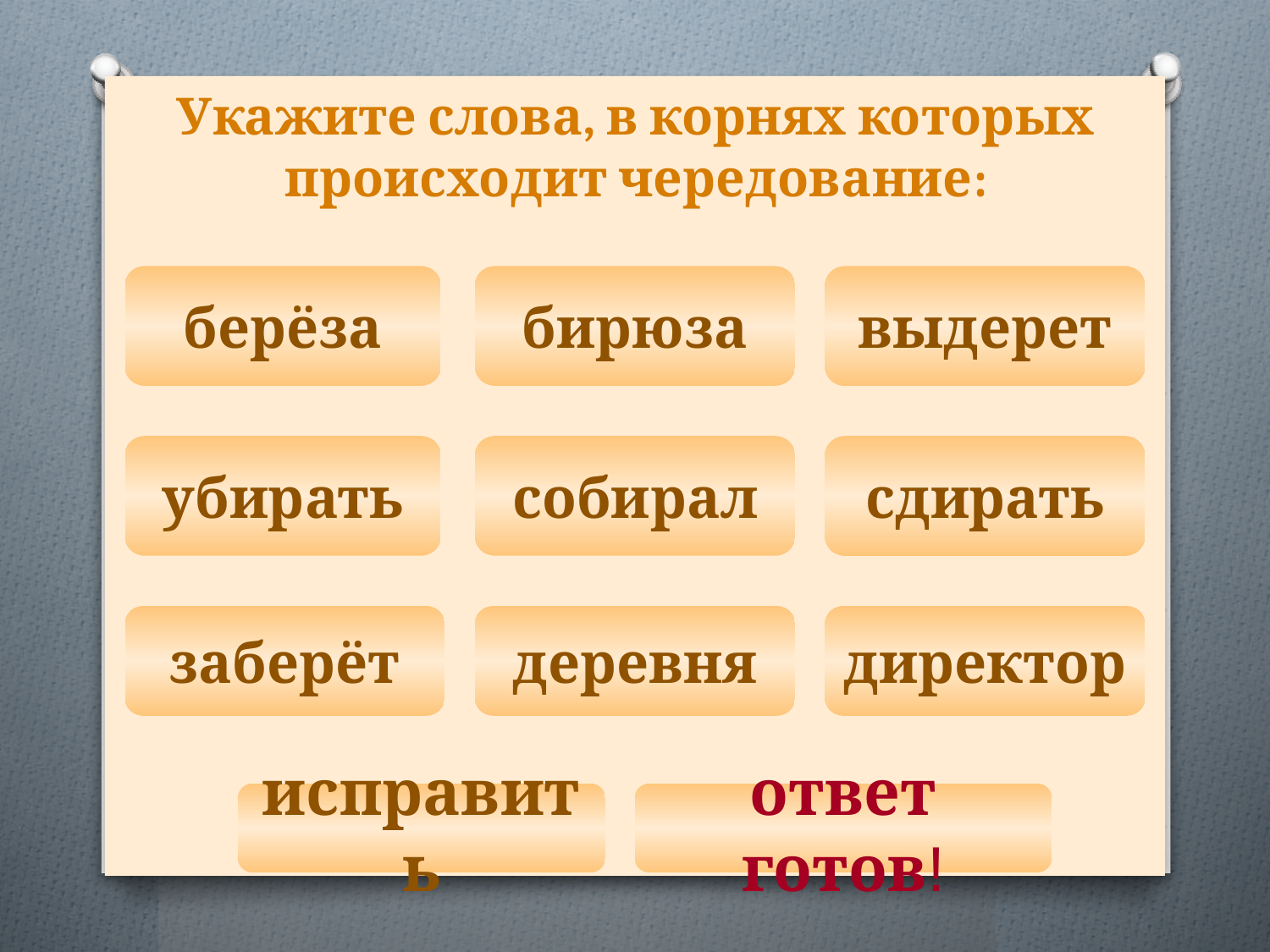

# Укажите слова, в корнях которых происходит чередование:

берёза
бирюза
выдерет
убирать
собирал
сдирать
заберёт
деревня
директор
исправить
ответ готов!